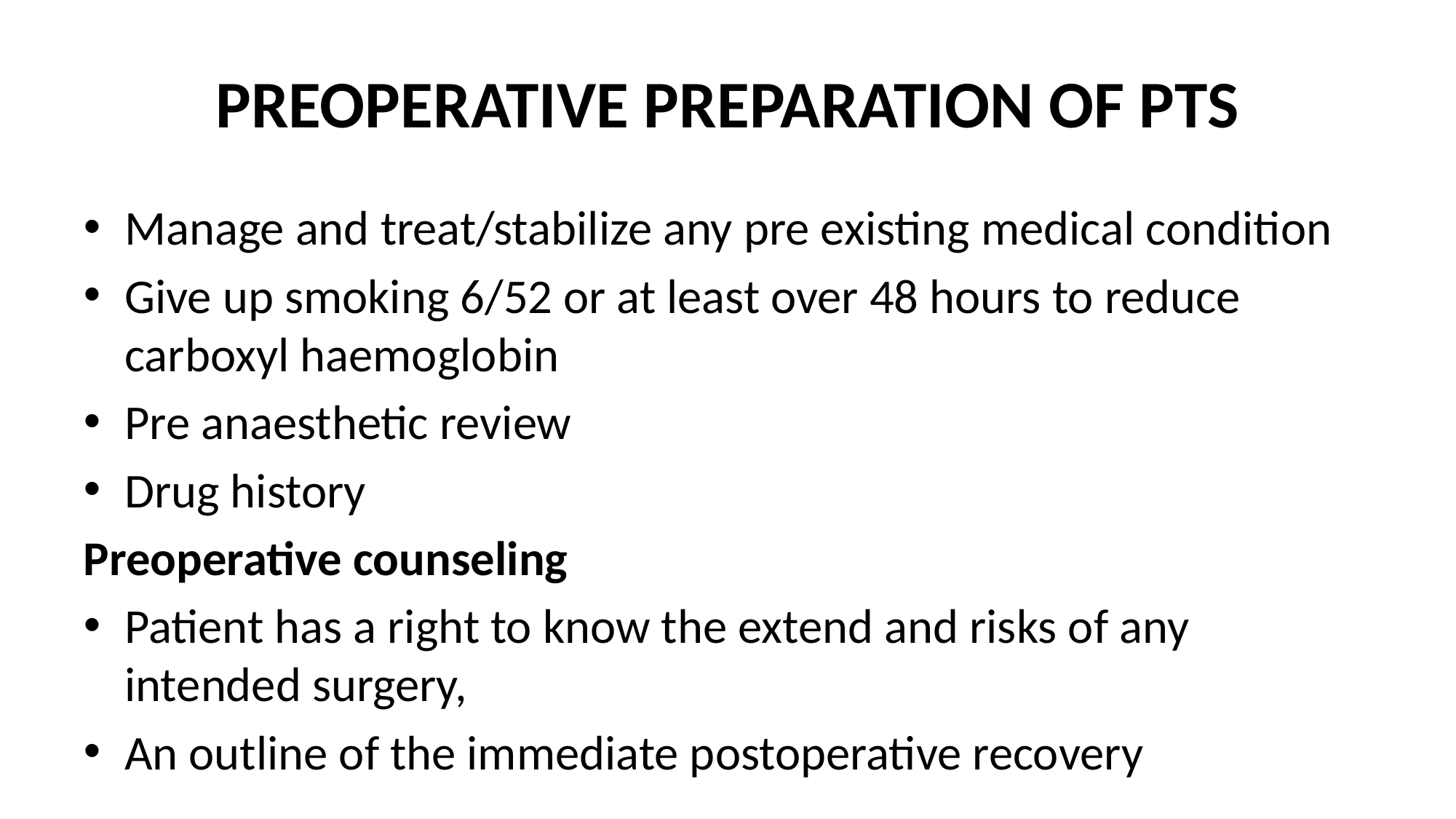

# PREOPERATIVE PREPARATION OF PTS
Manage and treat/stabilize any pre existing medical condition
Give up smoking 6/52 or at least over 48 hours to reduce carboxyl haemoglobin
Pre anaesthetic review
Drug history
Preoperative counseling
Patient has a right to know the extend and risks of any intended surgery,
An outline of the immediate postoperative recovery